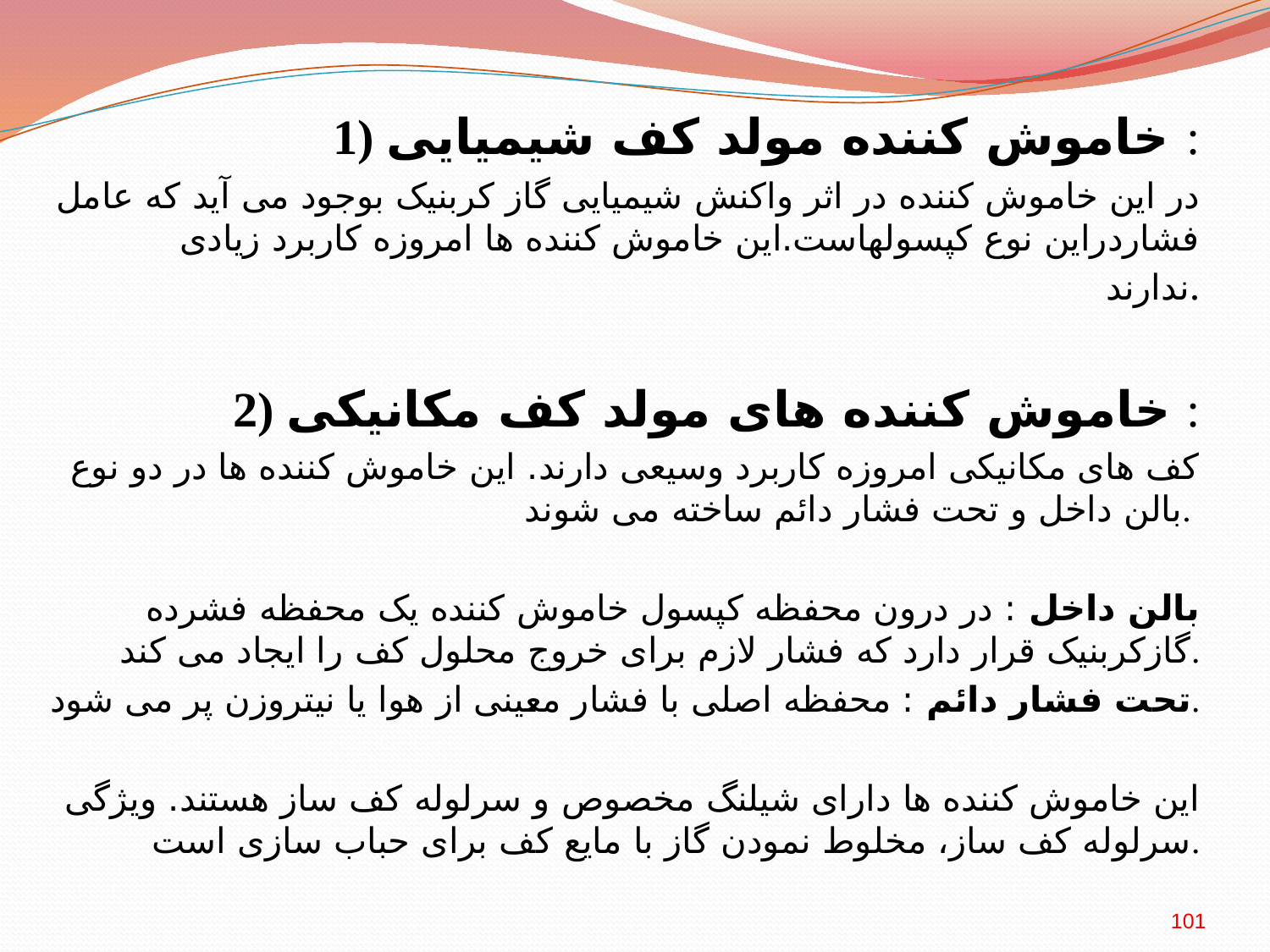

1) خاموش کننده مولد کف شیمیایی :
در این خاموش کننده در اثر واکنش شیمیایی گاز کربنیک بوجود می آید که عامل فشاردراین نوع کپسولهاست.این خاموش کننده ها امروزه کاربرد زیادی ندارند.

2) خاموش کننده های مولد کف مکانیکی :
کف های مکانیکی امروزه کاربرد وسیعی دارند. این خاموش کننده ها در دو نوع بالن داخل و تحت فشار دائم ساخته می شوند.

بالن داخل : در درون محفظه کپسول خاموش کننده یک محفظه فشرده گازکربنیک قرار دارد که فشار لازم برای خروج محلول کف را ایجاد می کند.
تحت فشار دائم : محفظه اصلی با فشار معینی از هوا یا نیتروزن پر می شود.

این خاموش کننده ها دارای شیلنگ مخصوص و سرلوله کف ساز هستند. ویژگی سرلوله کف ساز، مخلوط نمودن گاز با مایع کف برای حباب سازی است.

101